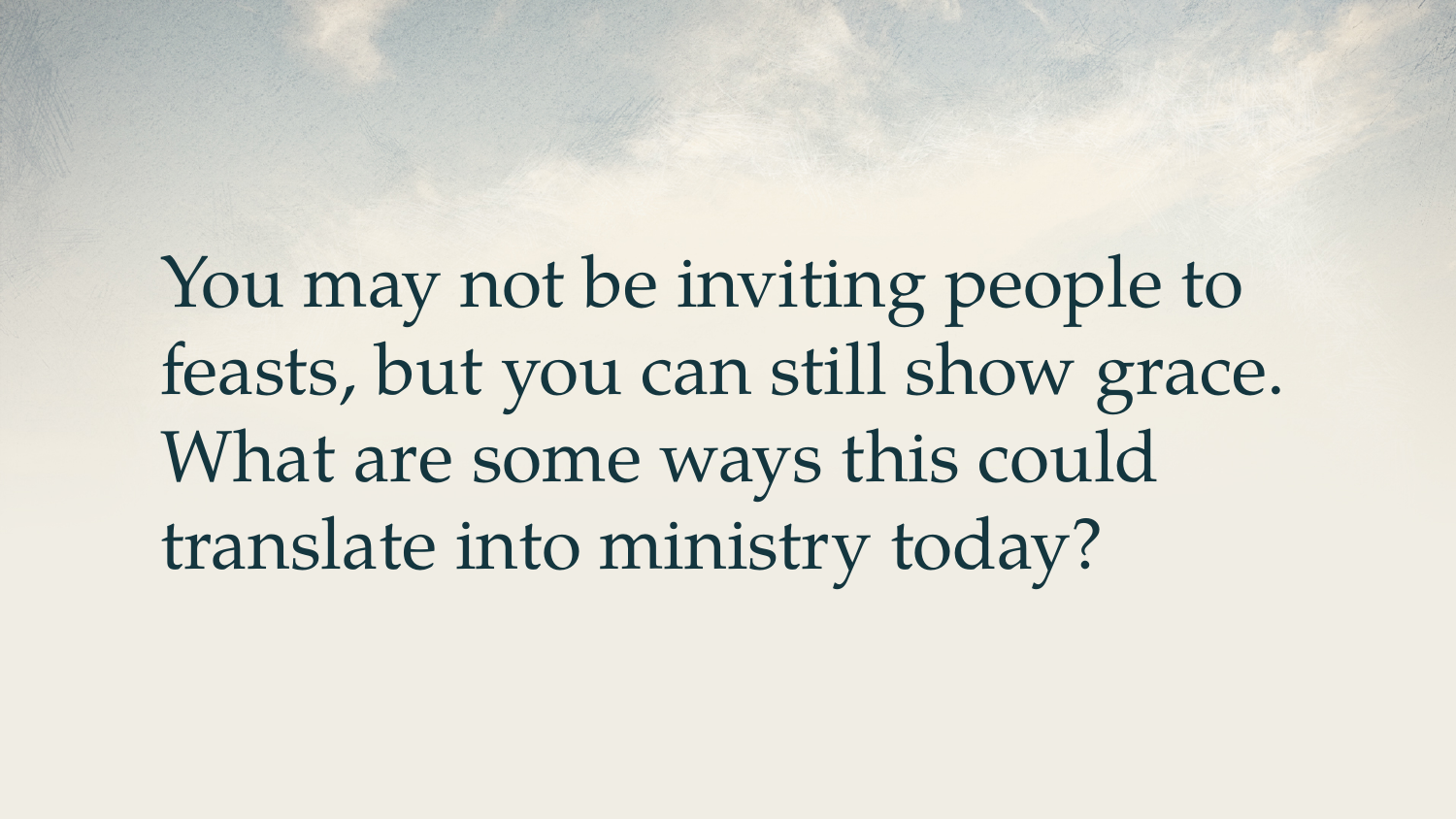

You may not be inviting people to feasts, but you can still show grace. What are some ways this could translate into ministry today?